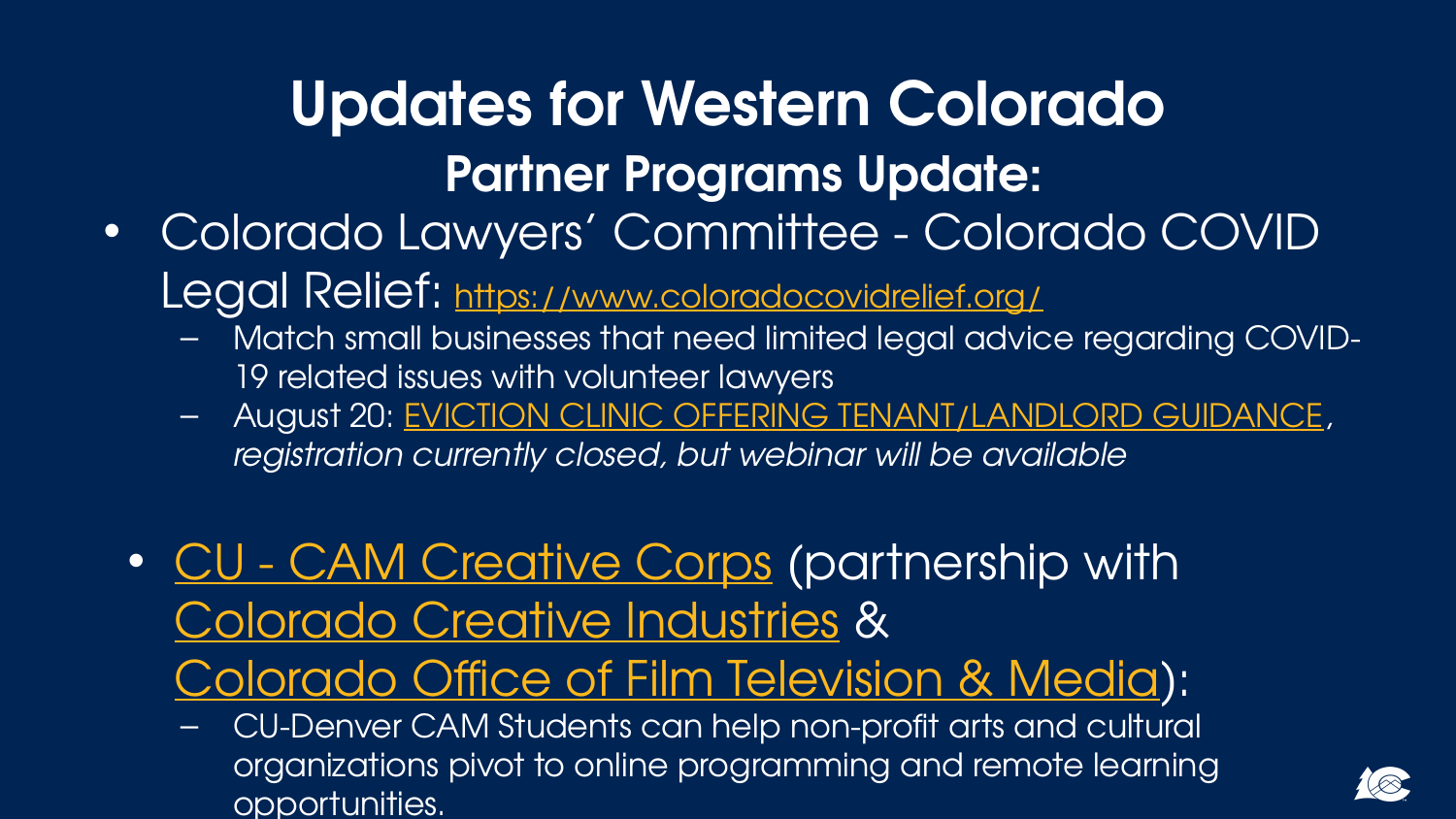

# Updates for Western Colorado
Partner Programs Update:
Colorado Lawyers’ Committee - Colorado COVID Legal Relief: https://www.coloradocovidrelief.org/
Match small businesses that need limited legal advice regarding COVID-19 related issues with volunteer lawyers
August 20: EVICTION CLINIC OFFERING TENANT/LANDLORD GUIDANCE, registration currently closed, but webinar will be available

CU - CAM Creative Corps (partnership with Colorado Creative Industries & Colorado Office of Film Television & Media):
CU-Denver CAM Students can help non-profit arts and cultural organizations pivot to online programming and remote learning opportunities.
Students  can also provide guidance on subjects such as reaching audiences through Instagram, utilizing multiple live streams, whether to present live or pre-recorded presentations and best practices for participating in a video presentation. How-to documents can also be provided for most platforms.